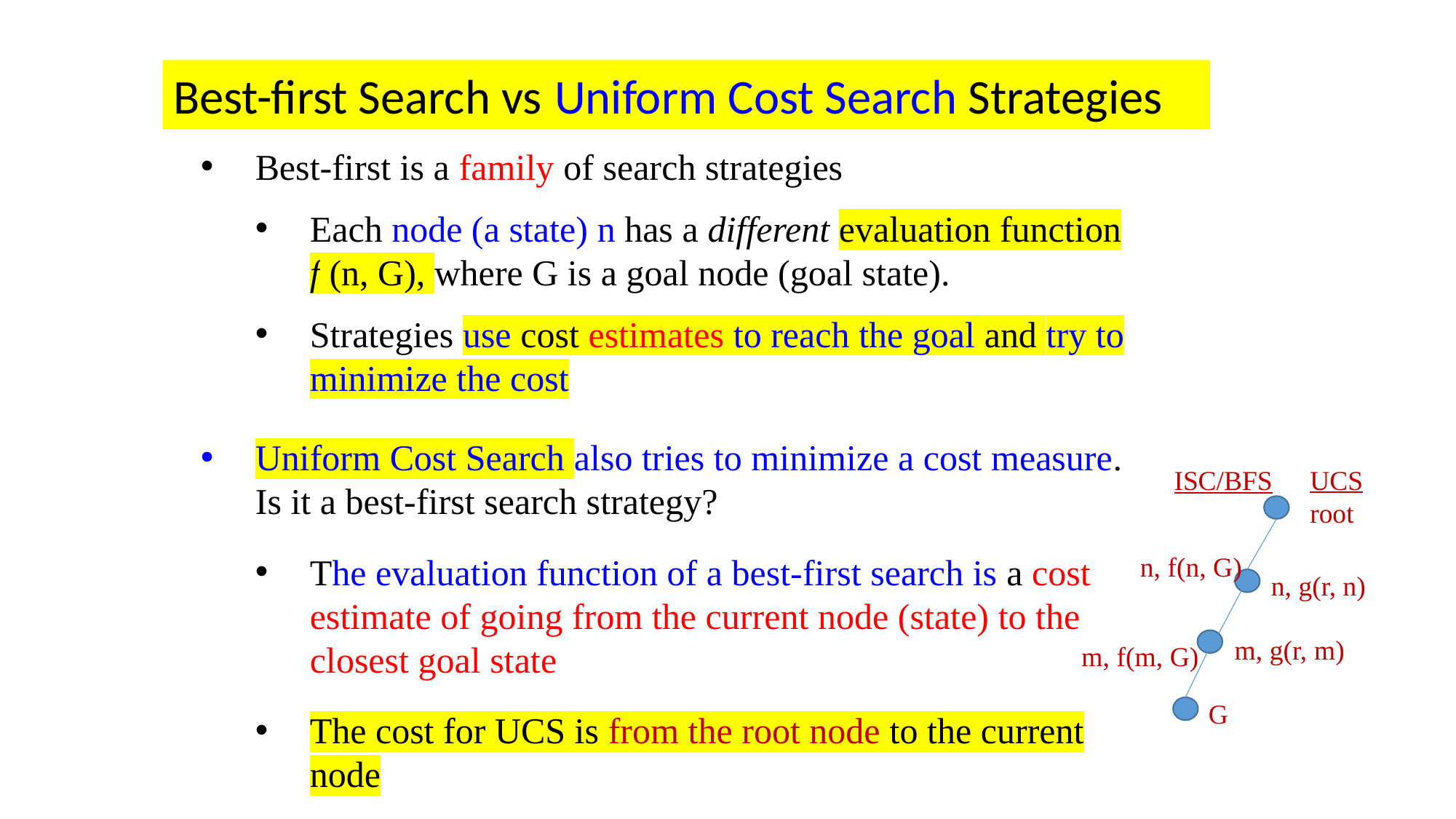

Best-first Search vs Uniform Cost Search Strategies
Best-first is a family of search strategies
Each node (a state) n has a different evaluation function f (n, G), where G is a goal node (goal state).
Strategies use cost estimates to reach the goal and try to minimize the cost
Uniform Cost Search also tries to minimize a cost measure. Is it a best-first search strategy?
The evaluation function of a best-first search is a cost estimate of going from the current node (state) to the closest goal state
The cost for UCS is from the root node to the current node
UCS
root
ISC/BFS

n, f(n, G)
n, g(r, n)

m, g(r, m)

m, f(m, G)
G